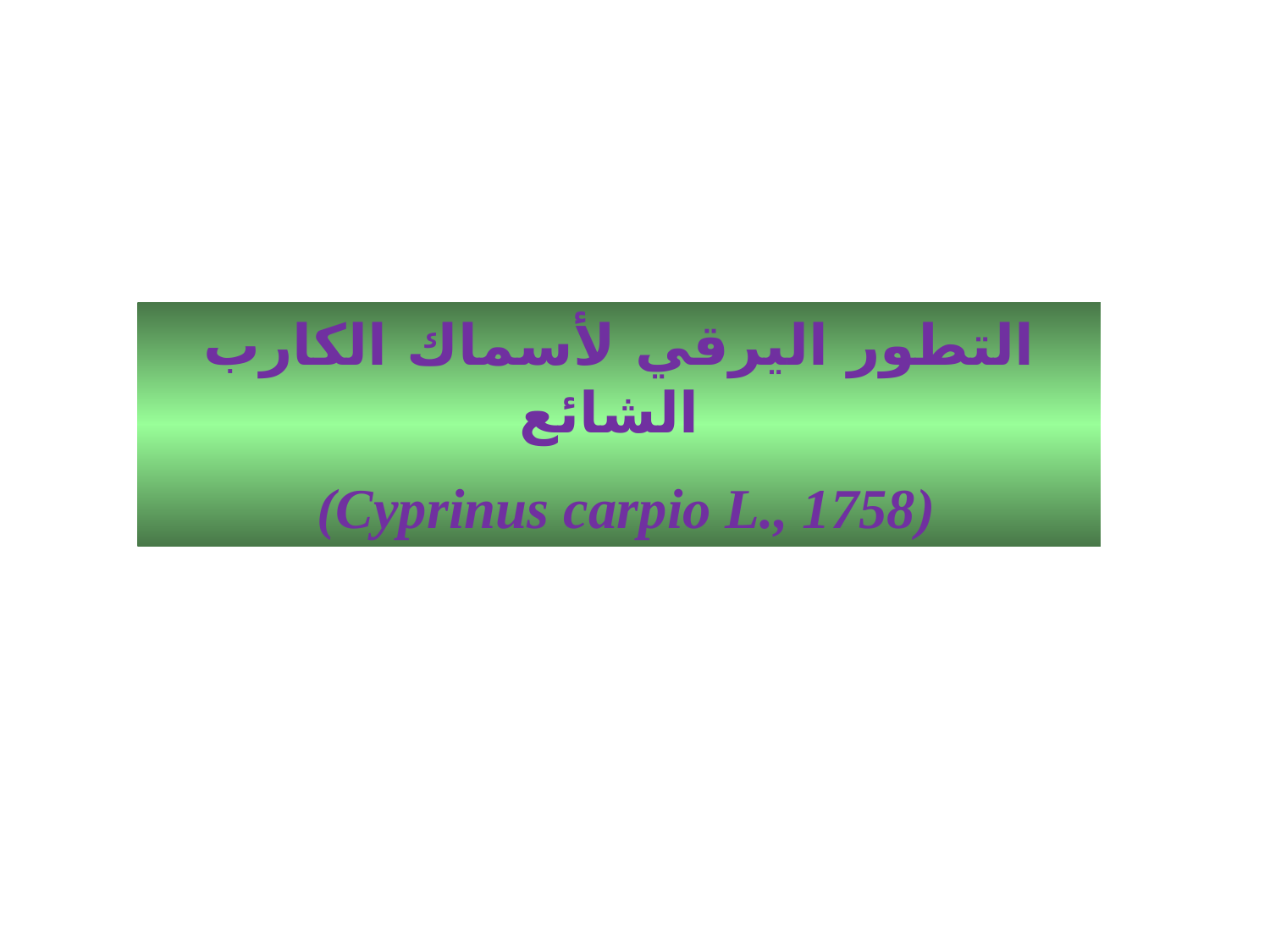

التطور اليرقي لأسماك الكارب الشائع
(Cyprinus carpio L., 1758)